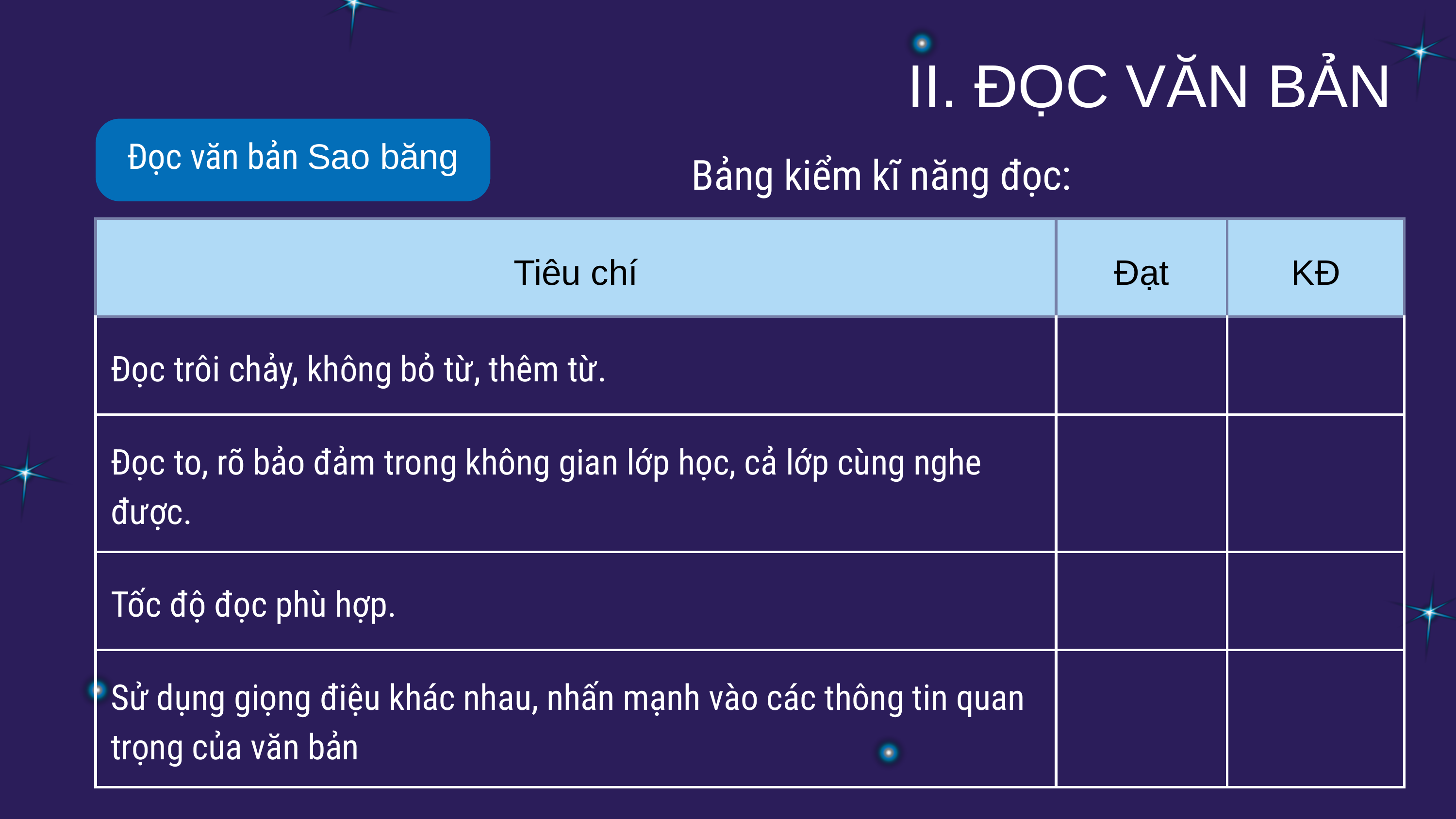

II. ĐỌC VĂN BẢN

Đọc văn bản Sao băng
Bảng kiểm kĩ năng đọc:
| Tiêu chí | Đạt | KĐ |
| --- | --- | --- |
| Đọc trôi chảy, không bỏ từ, thêm từ. |  |  |
| Đọc to, rõ bảo đảm trong không gian lớp học, cả lớp cùng nghe được. |  |  |
| Tốc độ đọc phù hợp. |  |  |
| Sử dụng giọng điệu khác nhau, nhấn mạnh vào các thông tin quan trọng của văn bản |  |  |